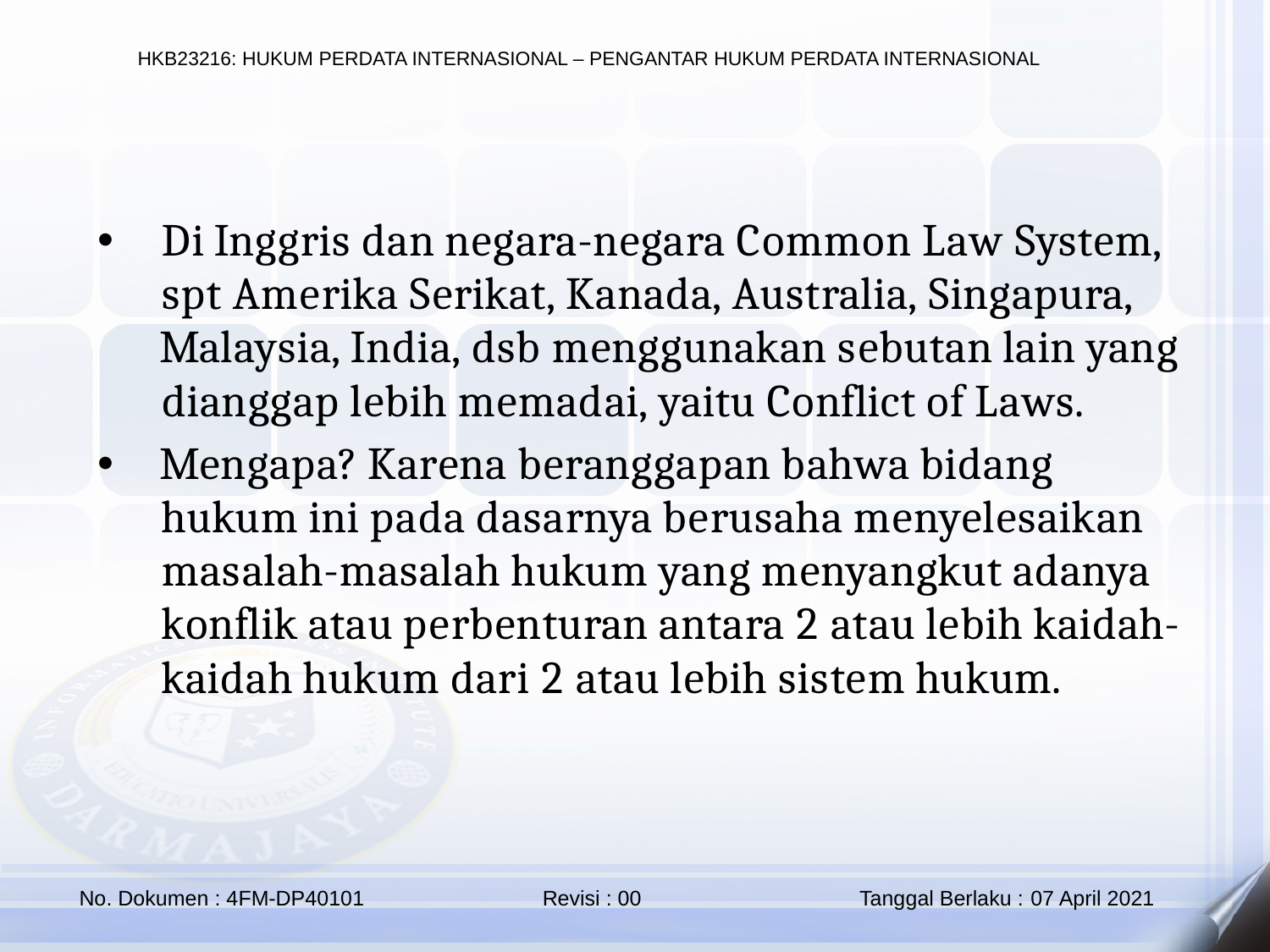

Di Inggris dan negara-negara Common Law System, spt Amerika Serikat, Kanada, Australia, Singapura, Malaysia, India, dsb menggunakan sebutan lain yang dianggap lebih memadai, yaitu Conflict of Laws.
Mengapa? Karena beranggapan bahwa bidang hukum ini pada dasarnya berusaha menyelesaikan masalah-masalah hukum yang menyangkut adanya konflik atau perbenturan antara 2 atau lebih kaidah-kaidah hukum dari 2 atau lebih sistem hukum.